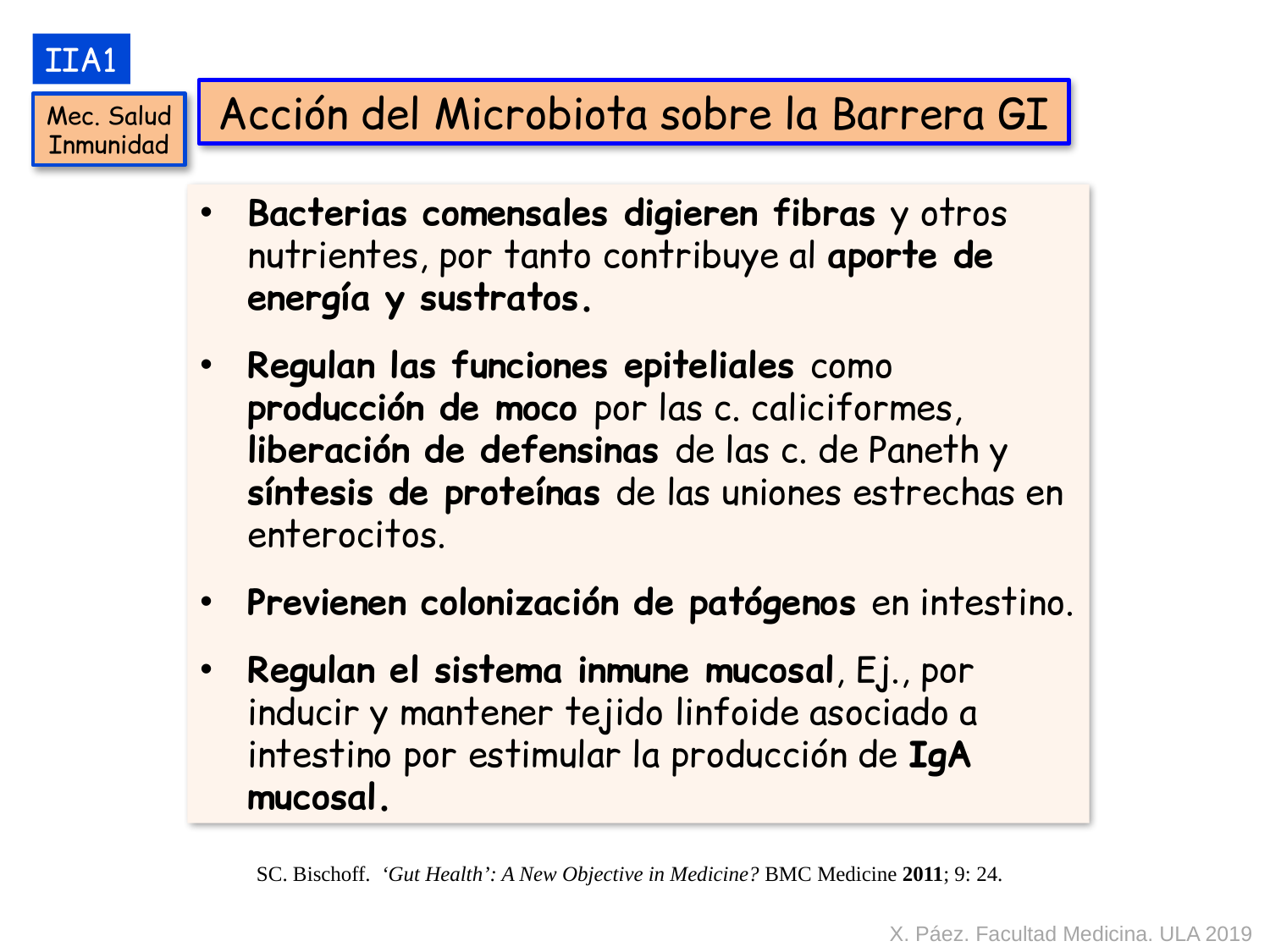

IIA1
Acción del Microbiota sobre la Barrera GI
Mec. Salud
Inmunidad
Bacterias comensales digieren fibras y otros nutrientes, por tanto contribuye al aporte de energía y sustratos.

Regulan las funciones epiteliales como producción de moco por las c. caliciformes, liberación de defensinas de las c. de Paneth y síntesis de proteínas de las uniones estrechas en enterocitos.

Previenen colonización de patógenos en intestino.

Regulan el sistema inmune mucosal, Ej., por inducir y mantener tejido linfoide asociado a intestino por estimular la producción de IgA mucosal.
SC. Bischoff.  ‘Gut Health’: A New Objective in Medicine? BMC Medicine 2011; 9: 24.
X. Páez. Facultad Medicina. ULA 2019